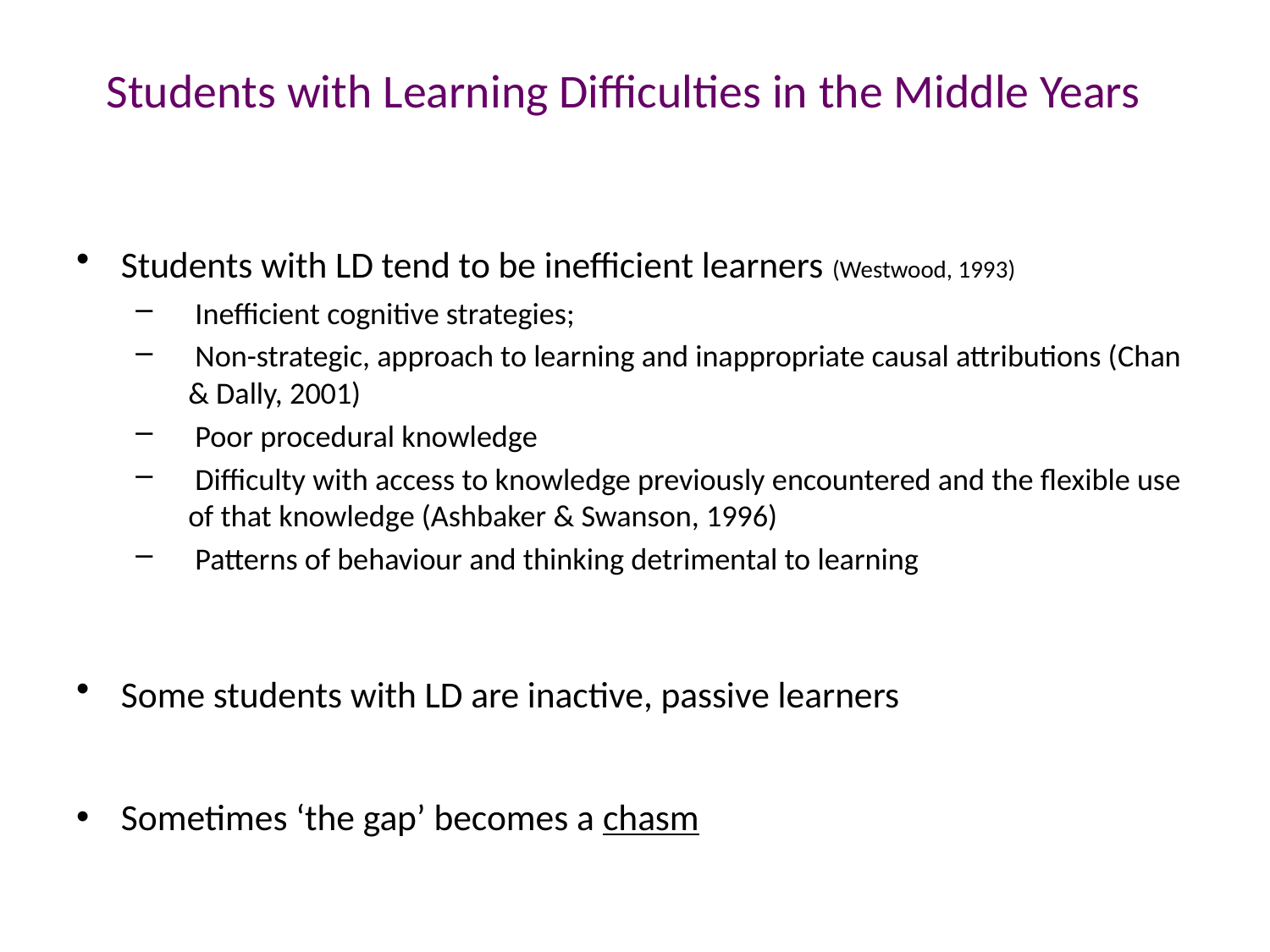

# Students with Learning Difficulties in the Middle Years
Students with LD tend to be inefficient learners (Westwood, 1993)
 Inefficient cognitive strategies;
 Non-strategic, approach to learning and inappropriate causal attributions (Chan & Dally, 2001)
 Poor procedural knowledge
 Difficulty with access to knowledge previously encountered and the flexible use of that knowledge (Ashbaker & Swanson, 1996)
 Patterns of behaviour and thinking detrimental to learning

Some students with LD are inactive, passive learners

Sometimes ‘the gap’ becomes a chasm